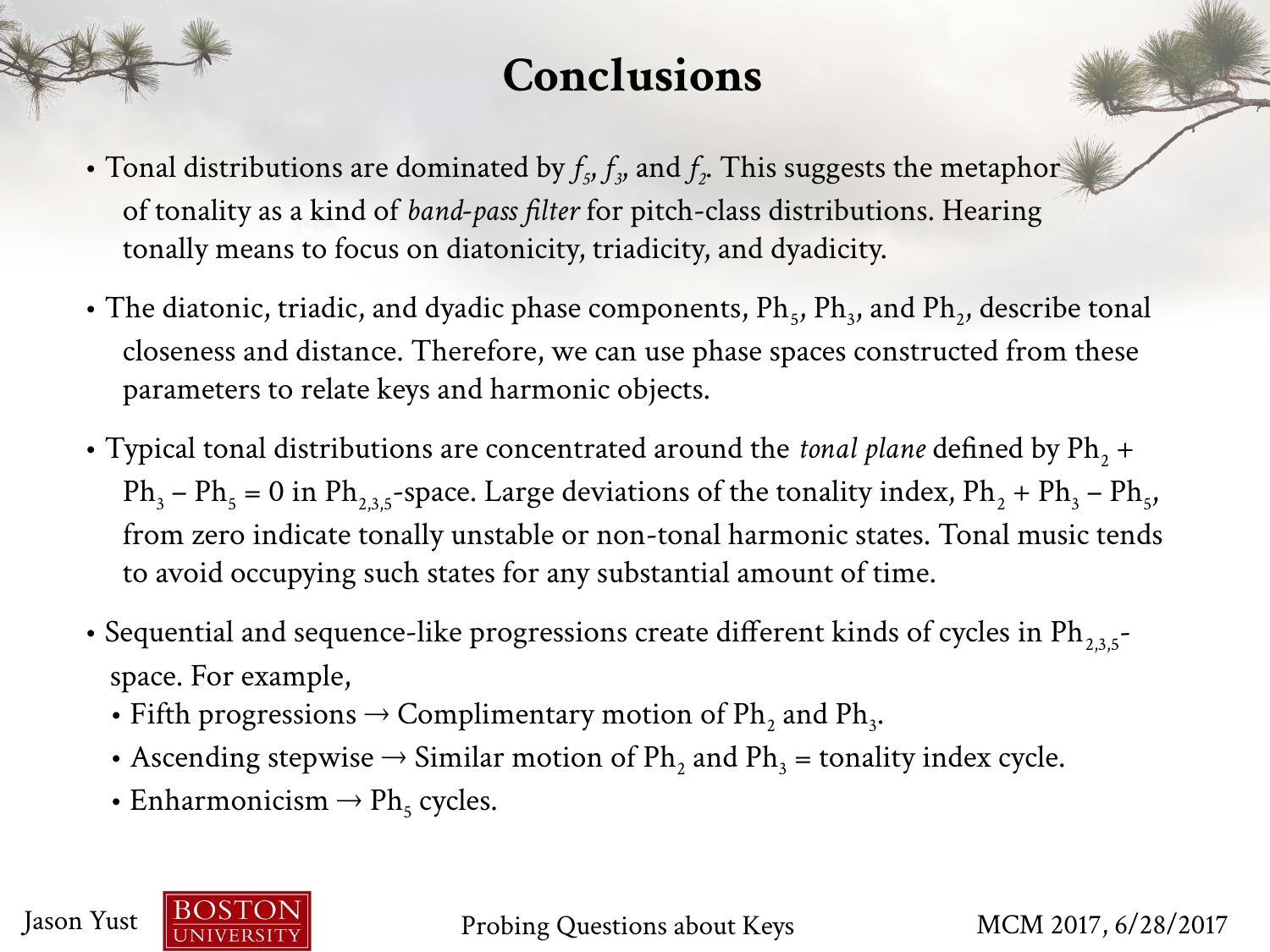

Conclusions
• Tonal distributions are dominated by f5, f3, and f2. This suggests the metaphor
of tonality as a kind of band-pass filter for pitch-class distributions. Hearing
tonally means to focus on diatonicity, triadicity, and dyadicity.
• The diatonic, triadic, and dyadic phase components, Ph5, Ph3, and Ph2, describe tonal closeness and distance. Therefore, we can use phase spaces constructed from these parameters to relate keys and harmonic objects.
• Typical tonal distributions are concentrated around the tonal plane defined by Ph2 + Ph3 – Ph5 = 0 in Ph2,3,5-space. Large deviations of the tonality index, Ph2 + Ph3 – Ph5, from zero indicate tonally unstable or non-tonal harmonic states. Tonal music tends to avoid occupying such states for any substantial amount of time.
• Sequential and sequence-like progressions create different kinds of cycles in Ph2,3,5-space. For example,
• Fifth progressions → Complimentary motion of Ph2 and Ph3.
• Ascending stepwise → Similar motion of Ph2 and Ph3 = tonality index cycle.
• Enharmonicism → Ph5 cycles.